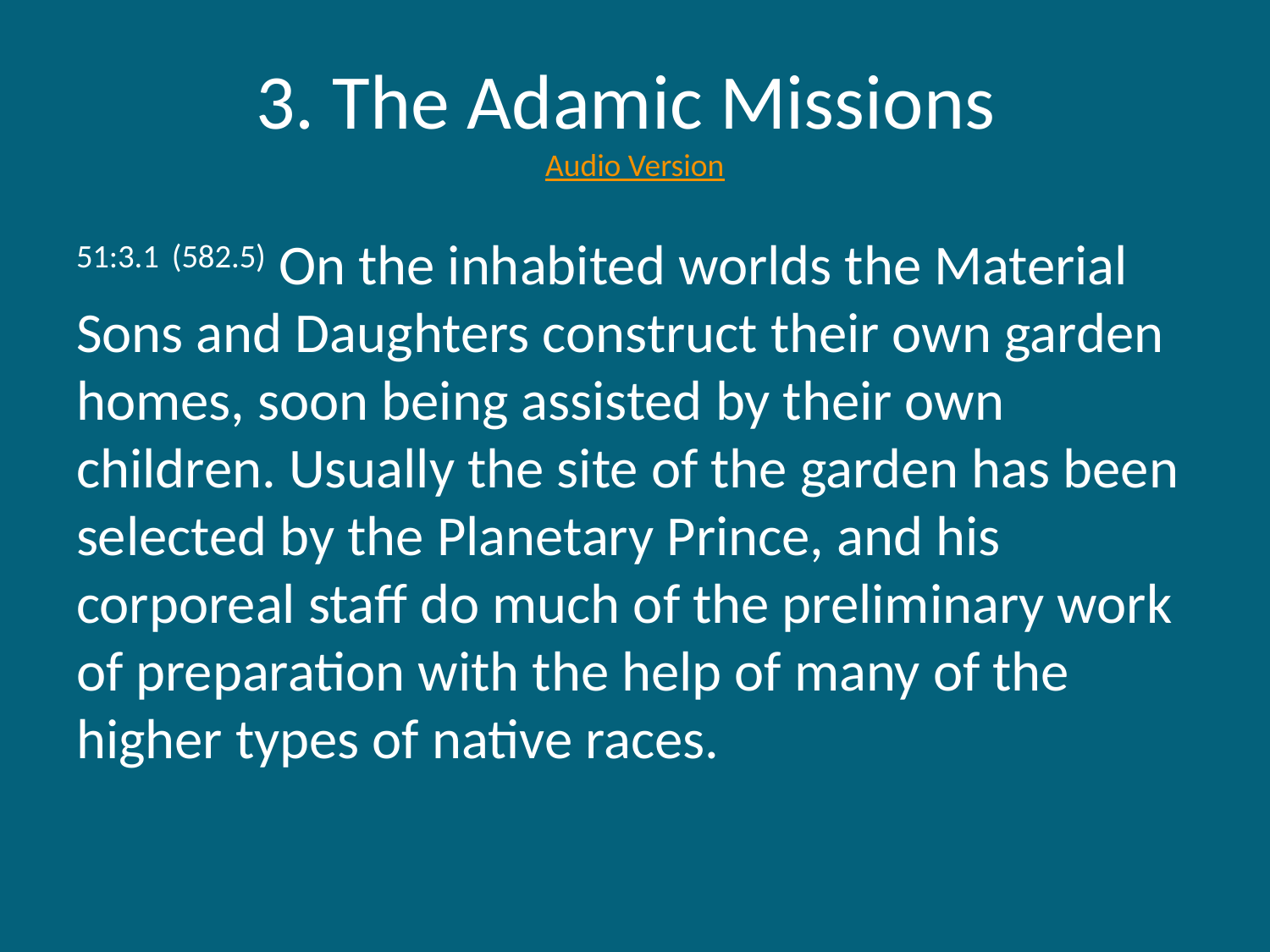

# 3. The Adamic Missions Audio Version
51:3.1 (582.5) On the inhabited worlds the Material Sons and Daughters construct their own garden homes, soon being assisted by their own children. Usually the site of the garden has been selected by the Planetary Prince, and his corporeal staff do much of the preliminary work of preparation with the help of many of the higher types of native races.